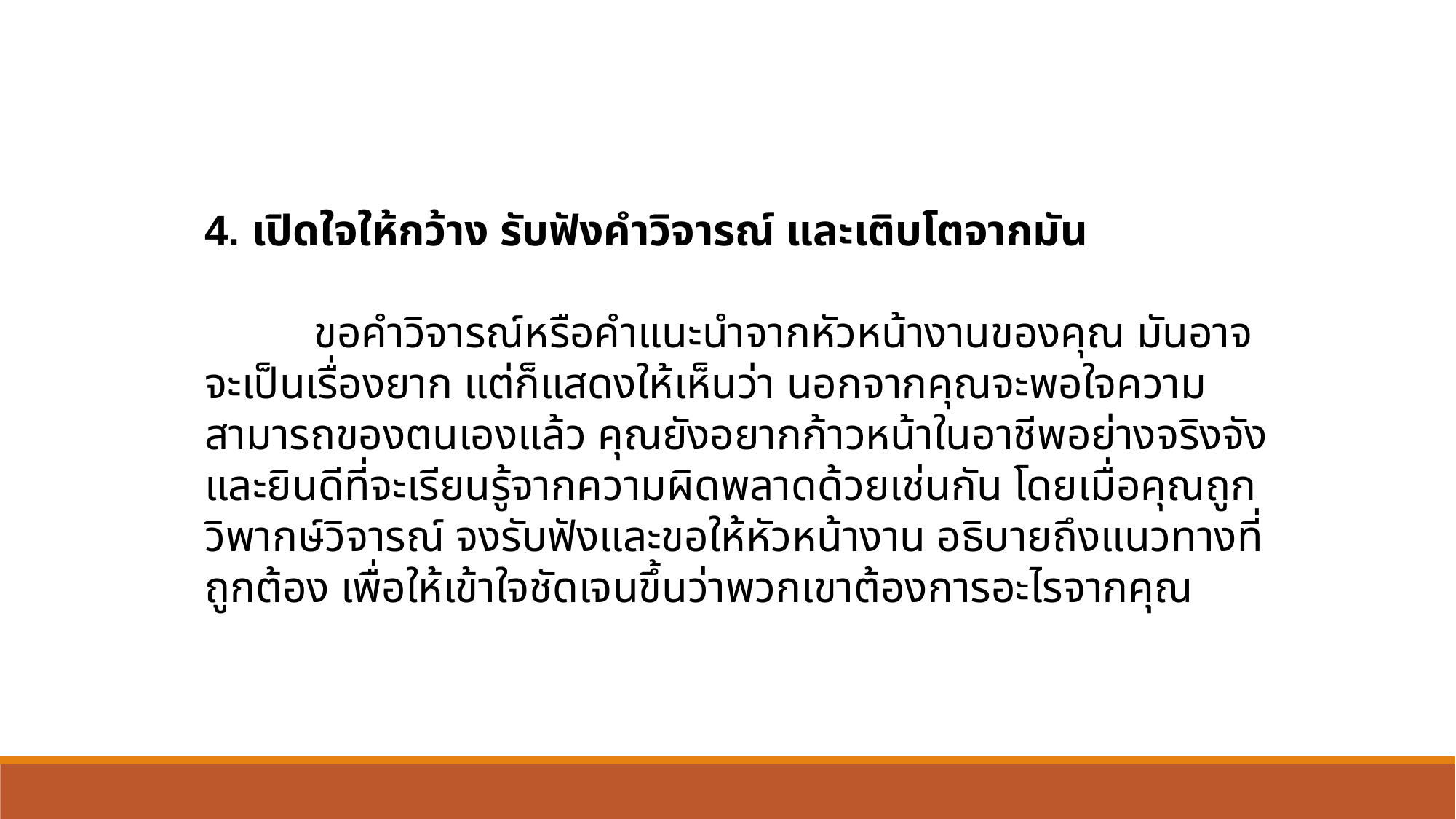

4. เปิดใจให้กว้าง รับฟังคำวิจารณ์ และเติบโตจากมัน

	ขอคำวิจารณ์หรือคำแนะนำจากหัวหน้างานของคุณ มันอาจจะเป็นเรื่องยาก แต่ก็แสดงให้เห็นว่า นอกจากคุณจะพอใจความสามารถของตนเองแล้ว คุณยังอยากก้าวหน้าในอาชีพอย่างจริงจัง และยินดีที่จะเรียนรู้จากความผิดพลาดด้วยเช่นกัน โดยเมื่อคุณถูกวิพากษ์วิจารณ์ จงรับฟังและขอให้หัวหน้างาน อธิบายถึงแนวทางที่ถูกต้อง เพื่อให้เข้าใจชัดเจนขึ้นว่าพวกเขาต้องการอะไรจากคุณ